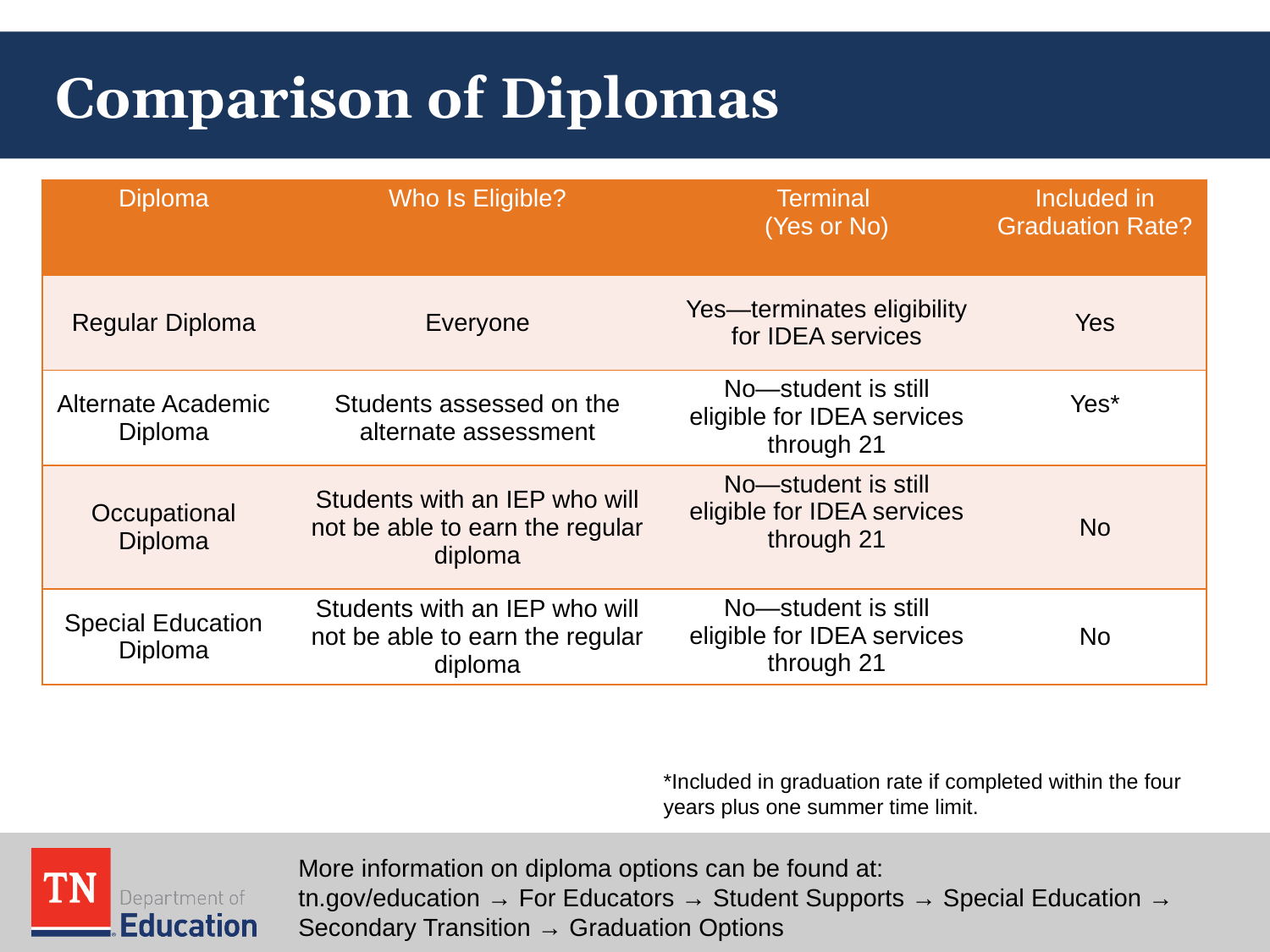

# Comparison of Diplomas
| Diploma | Who Is Eligible? | Terminal (Yes or No) | Included in Graduation Rate? |
| --- | --- | --- | --- |
| Regular Diploma | Everyone | Yes—terminates eligibility for IDEA services | Yes |
| Alternate Academic Diploma | Students assessed on the alternate assessment | No—student is still eligible for IDEA services through 21 | Yes\* |
| Occupational Diploma | Students with an IEP who will not be able to earn the regular diploma | No—student is still eligible for IDEA services through 21 | No |
| Special Education Diploma | Students with an IEP who will not be able to earn the regular diploma | No—student is still eligible for IDEA services through 21 | No |
*Included in graduation rate if completed within the four years plus one summer time limit.
More information on diploma options can be found at:
tn.gov/education → For Educators → Student Supports → Special Education → Secondary Transition → Graduation Options